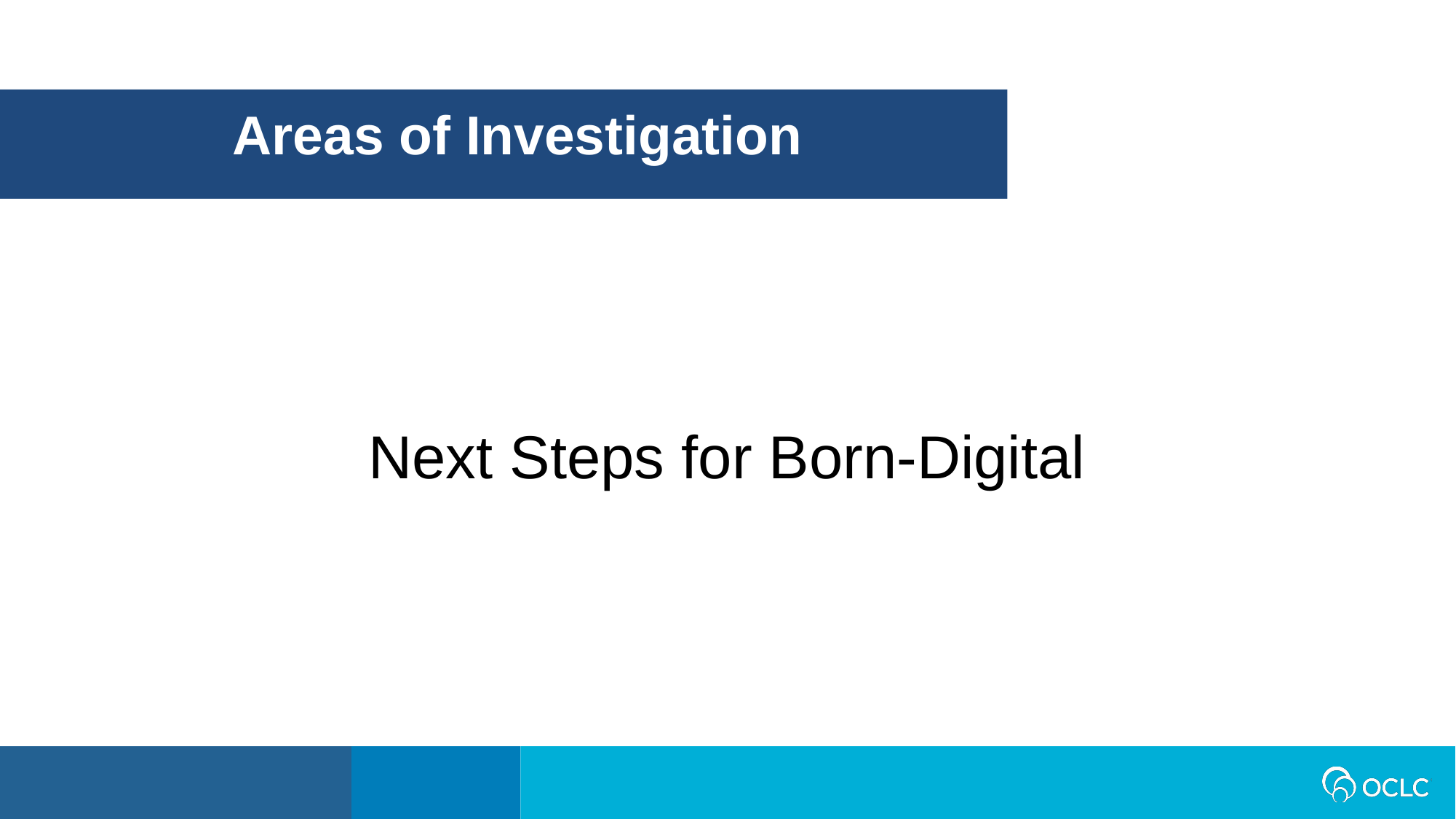

Areas of Investigation

Next Steps for Born-Digital